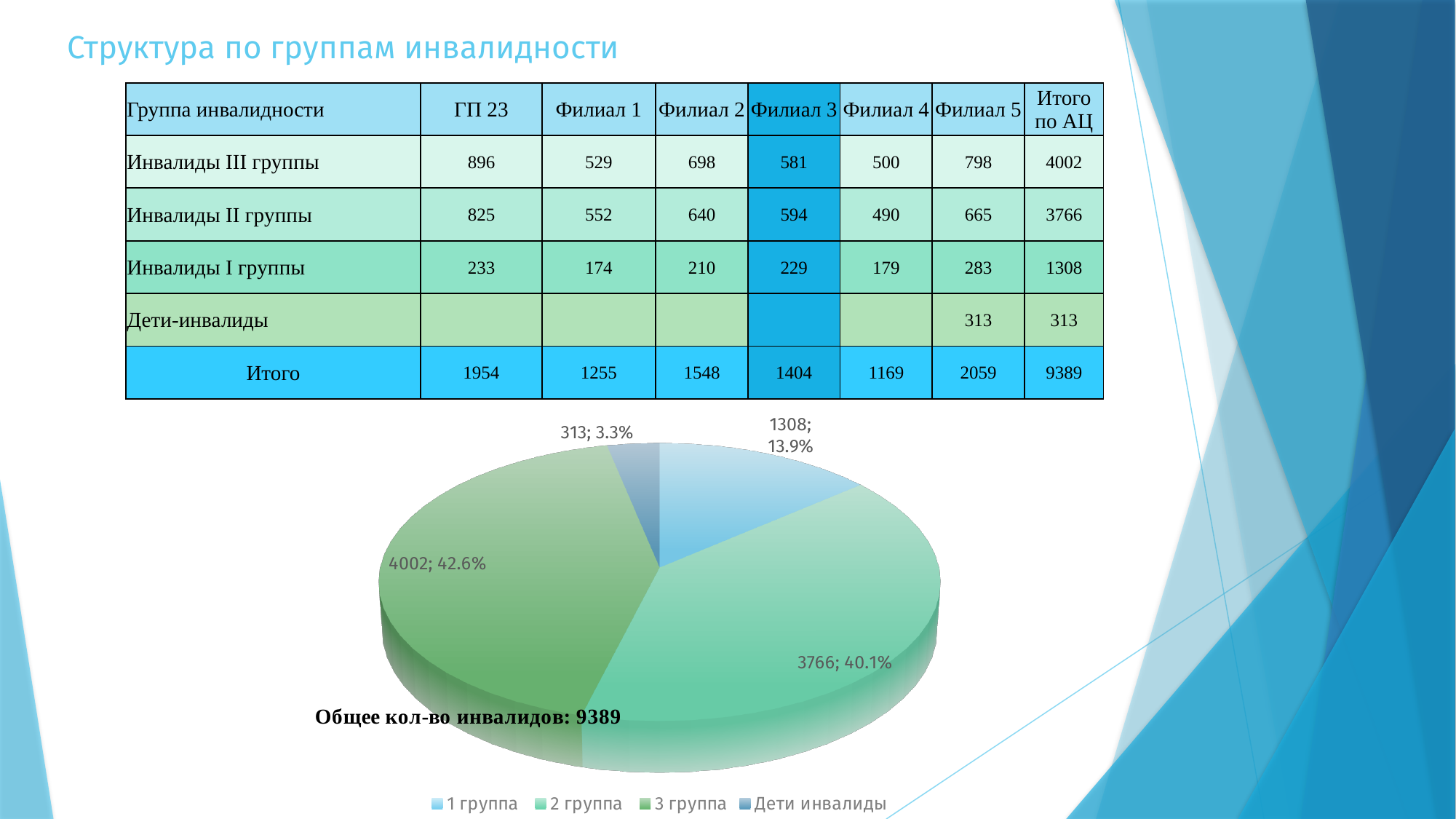

# Структура по группам инвалидности
| Группа инвалидности | ГП 23 | Филиал 1 | Филиал 2 | Филиал 3 | Филиал 4 | Филиал 5 | Итого по АЦ |
| --- | --- | --- | --- | --- | --- | --- | --- |
| Инвалиды III группы | 896 | 529 | 698 | 581 | 500 | 798 | 4002 |
| Инвалиды II группы | 825 | 552 | 640 | 594 | 490 | 665 | 3766 |
| Инвалиды I группы | 233 | 174 | 210 | 229 | 179 | 283 | 1308 |
| Дети-инвалиды |  |  |  |  |  | 313 | 313 |
| Итого | 1954 | 1255 | 1548 | 1404 | 1169 | 2059 | 9389 |

[unsupported chart]